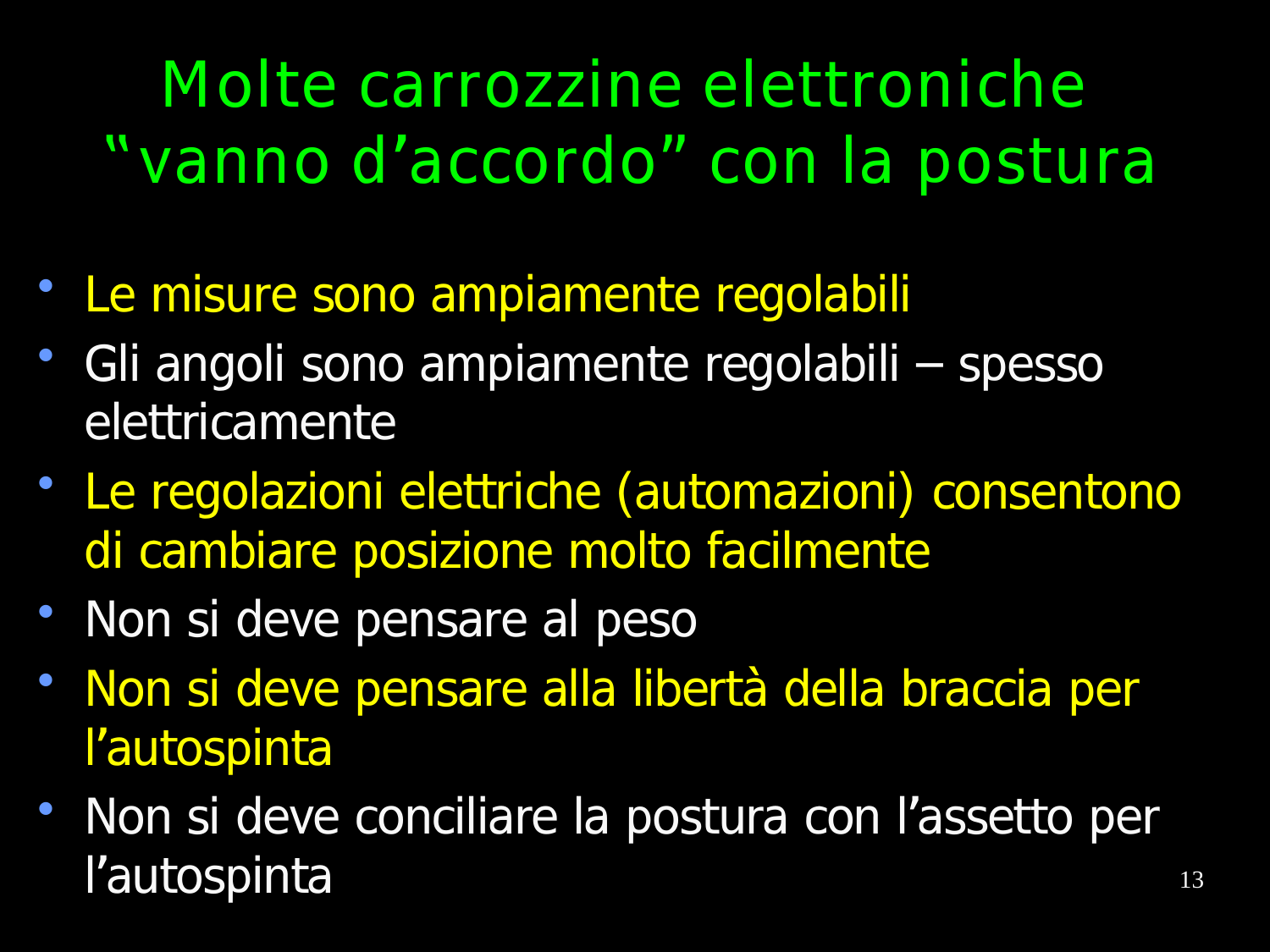

# Molte carrozzine elettroniche “vanno d’accordo” con la postura
Le misure sono ampiamente regolabili
Gli angoli sono ampiamente regolabili – spesso elettricamente
Le regolazioni elettriche (automazioni) consentono di cambiare posizione molto facilmente
Non si deve pensare al peso
Non si deve pensare alla libertà della braccia per l’autospinta
Non si deve conciliare la postura con l’assetto per l’autospinta
13